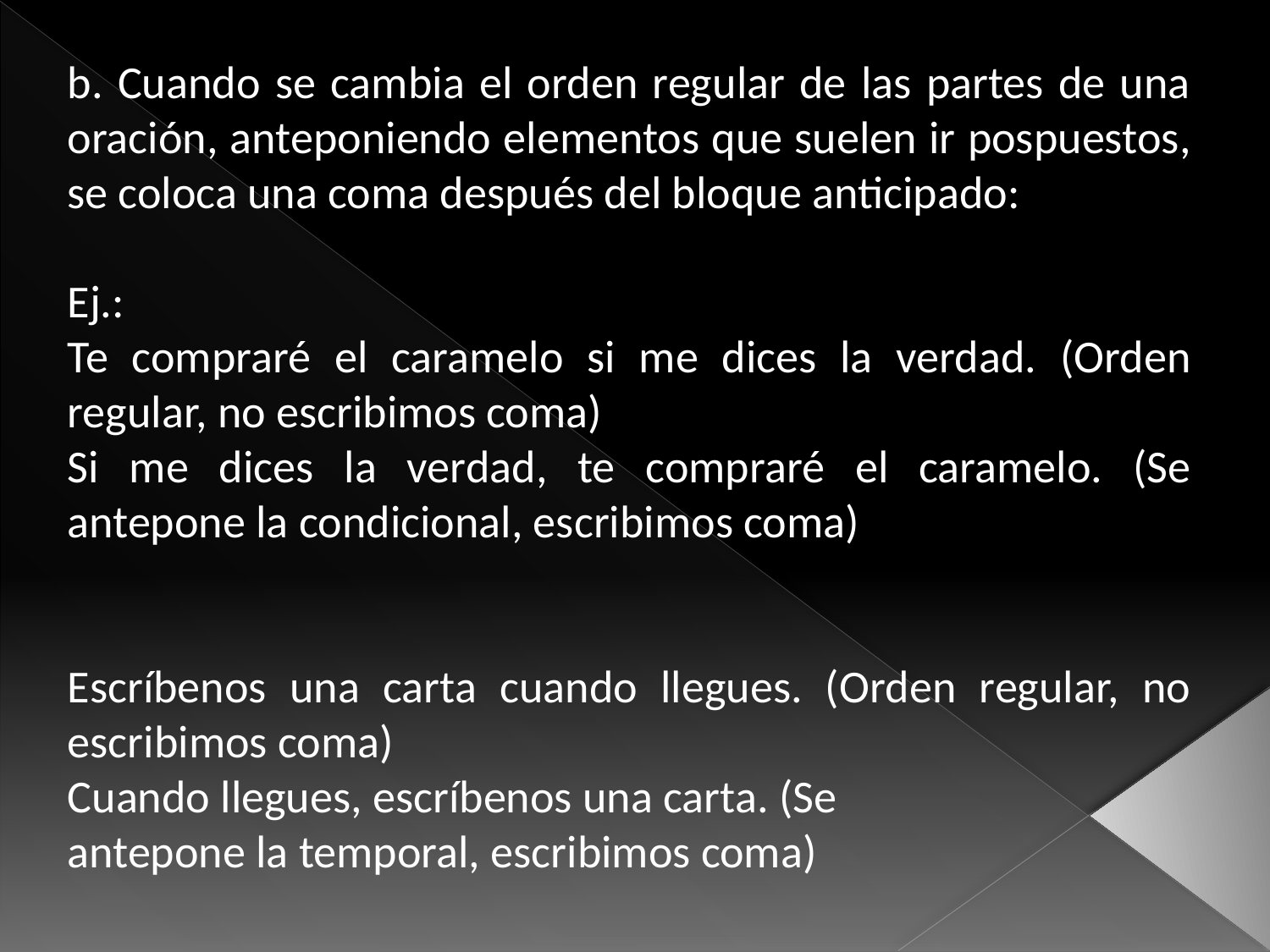

b. Cuando se cambia el orden regular de las partes de una oración, anteponiendo elementos que suelen ir pospuestos, se coloca una coma después del bloque anticipado:

Ej.:
Te compraré el caramelo si me dices la verdad. (Orden regular, no escribimos coma)
Si me dices la verdad, te compraré el caramelo. (Se antepone la condicional, escribimos coma)

Escríbenos una carta cuando llegues. (Orden regular, no escribimos coma)
Cuando llegues, escríbenos una carta. (Se
antepone la temporal, escribimos coma)